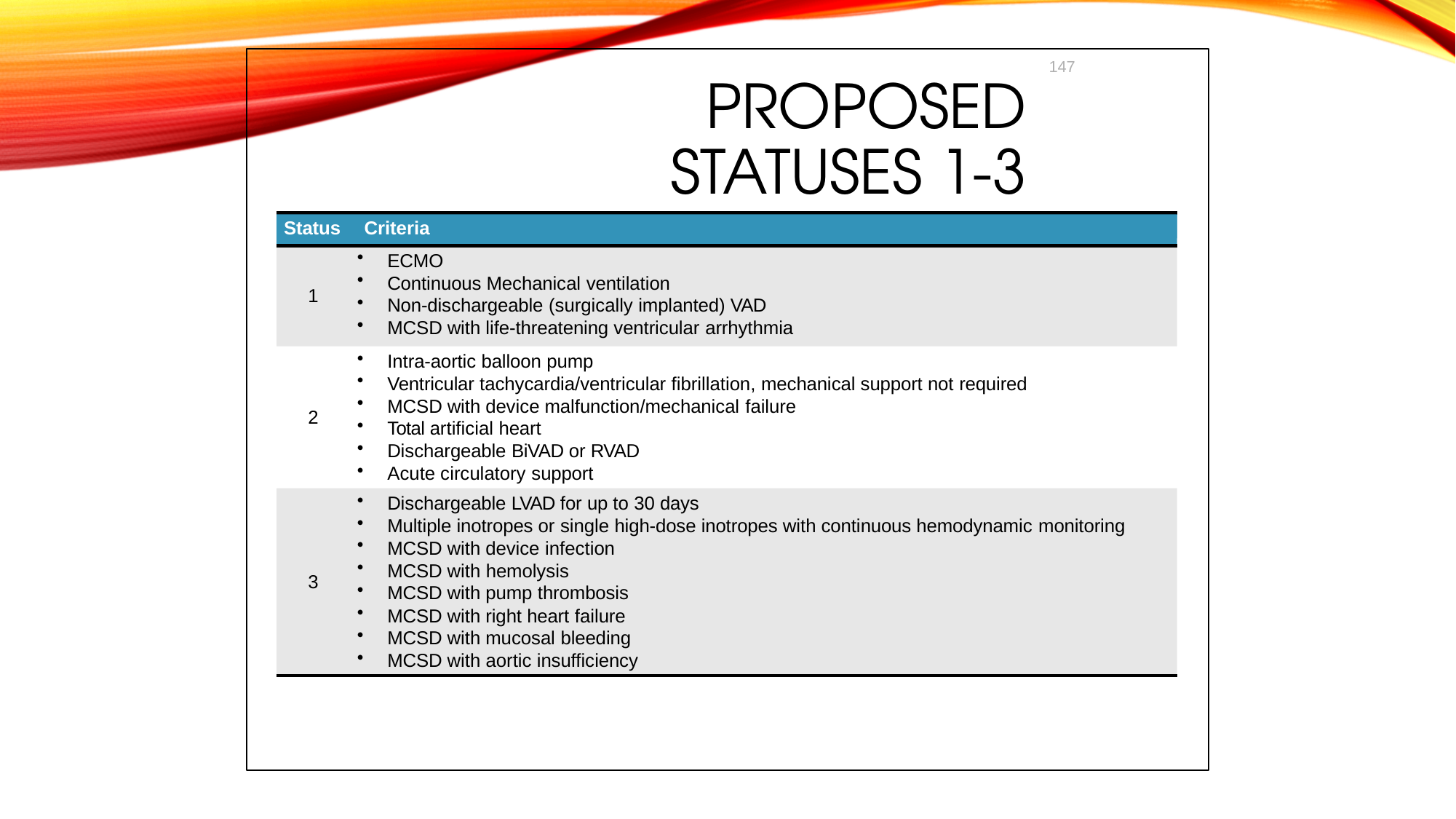

147

# Proposed Statuses 1-3

Status	Criteria

ECMO
Continuous Mechanical ventilation
Non-dischargeable (surgically implanted) VAD
MCSD with life-threatening ventricular arrhythmia
1
Intra-aortic balloon pump
Ventricular tachycardia/ventricular fibrillation, mechanical support not required
MCSD with device malfunction/mechanical failure
Total artificial heart
Dischargeable BiVAD or RVAD
Acute circulatory support
2

Dischargeable LVAD for up to 30 days
Multiple inotropes or single high-dose inotropes with continuous hemodynamic monitoring
MCSD with device infection
MCSD with hemolysis
MCSD with pump thrombosis
MCSD with right heart failure
MCSD with mucosal bleeding
MCSD with aortic insufficiency
3

© 2016 AST